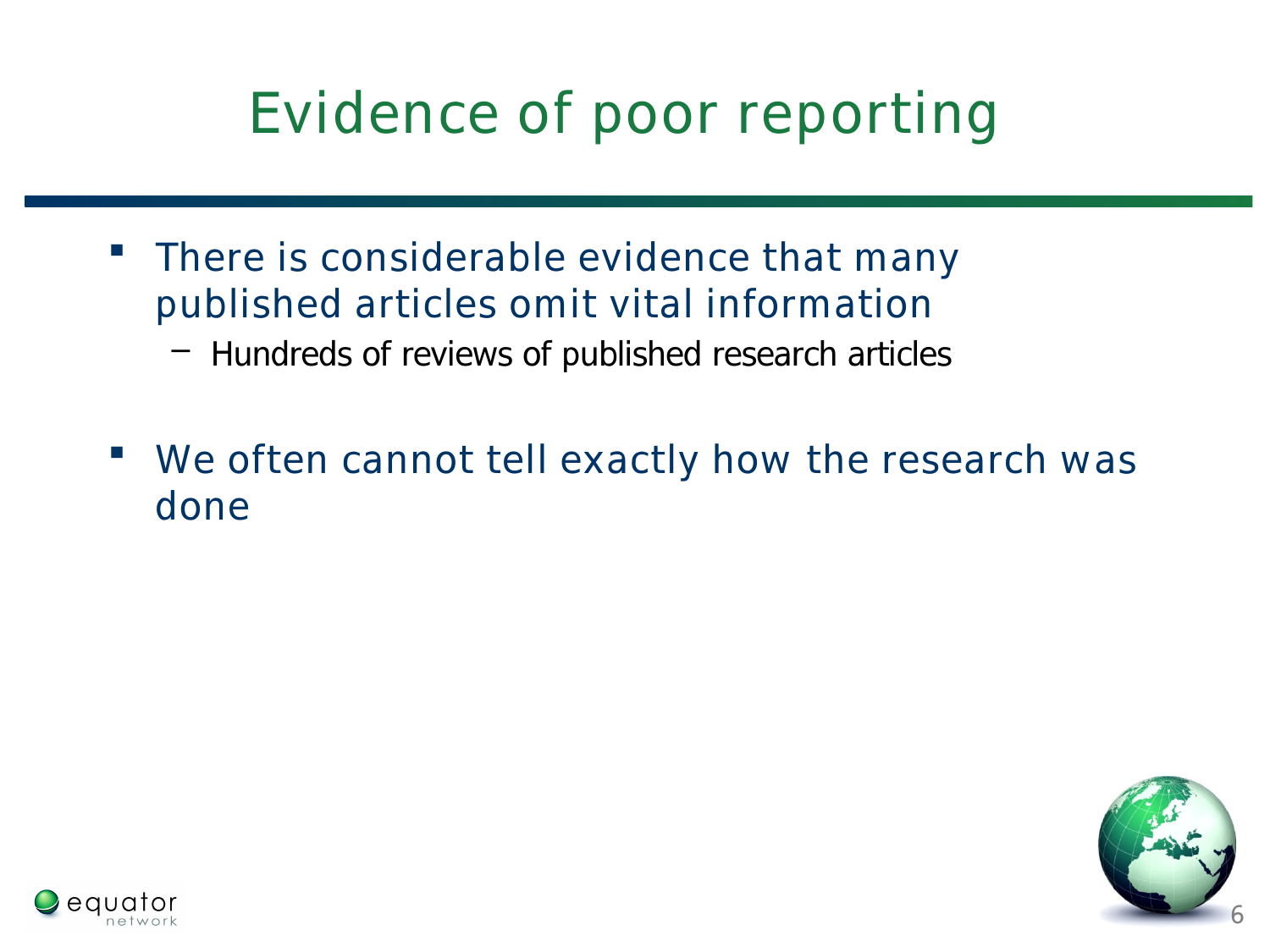

# Evidence of poor reporting
There is considerable evidence that many published articles omit vital information
Hundreds of reviews of published research articles

We often cannot tell exactly how the research was done